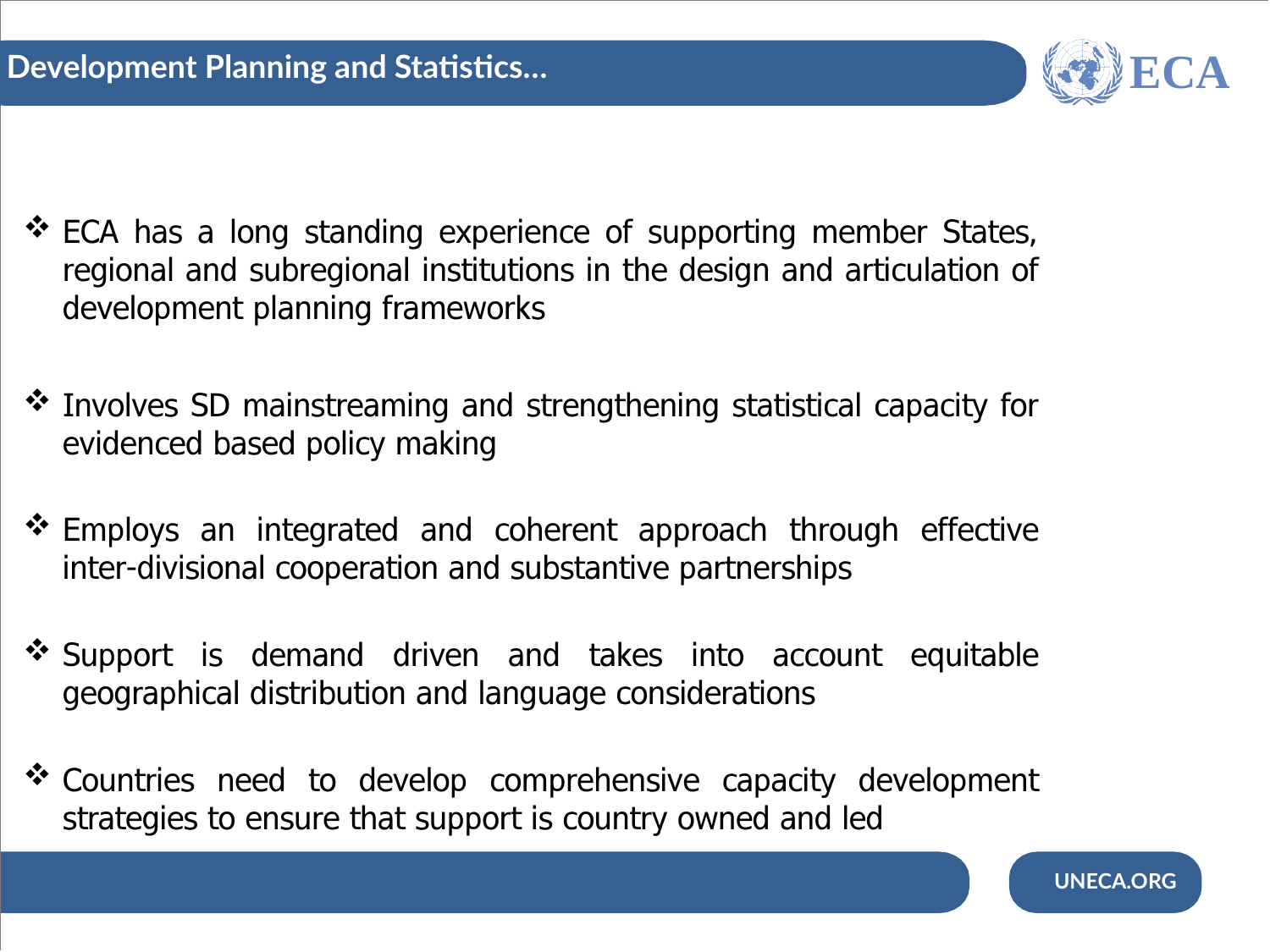

Development Planning and Statistics…
ECA

ECA has a long standing experience of supporting member States, regional and subregional institutions in the design and articulation of development planning frameworks

Involves SD mainstreaming and strengthening statistical capacity for evidenced based policy making

Employs an integrated and coherent approach through effective inter-divisional cooperation and substantive partnerships

Support is demand driven and takes into account equitable geographical distribution and language considerations

Countries need to develop comprehensive capacity development strategies to ensure that support is country owned and led

UNECA.ORG